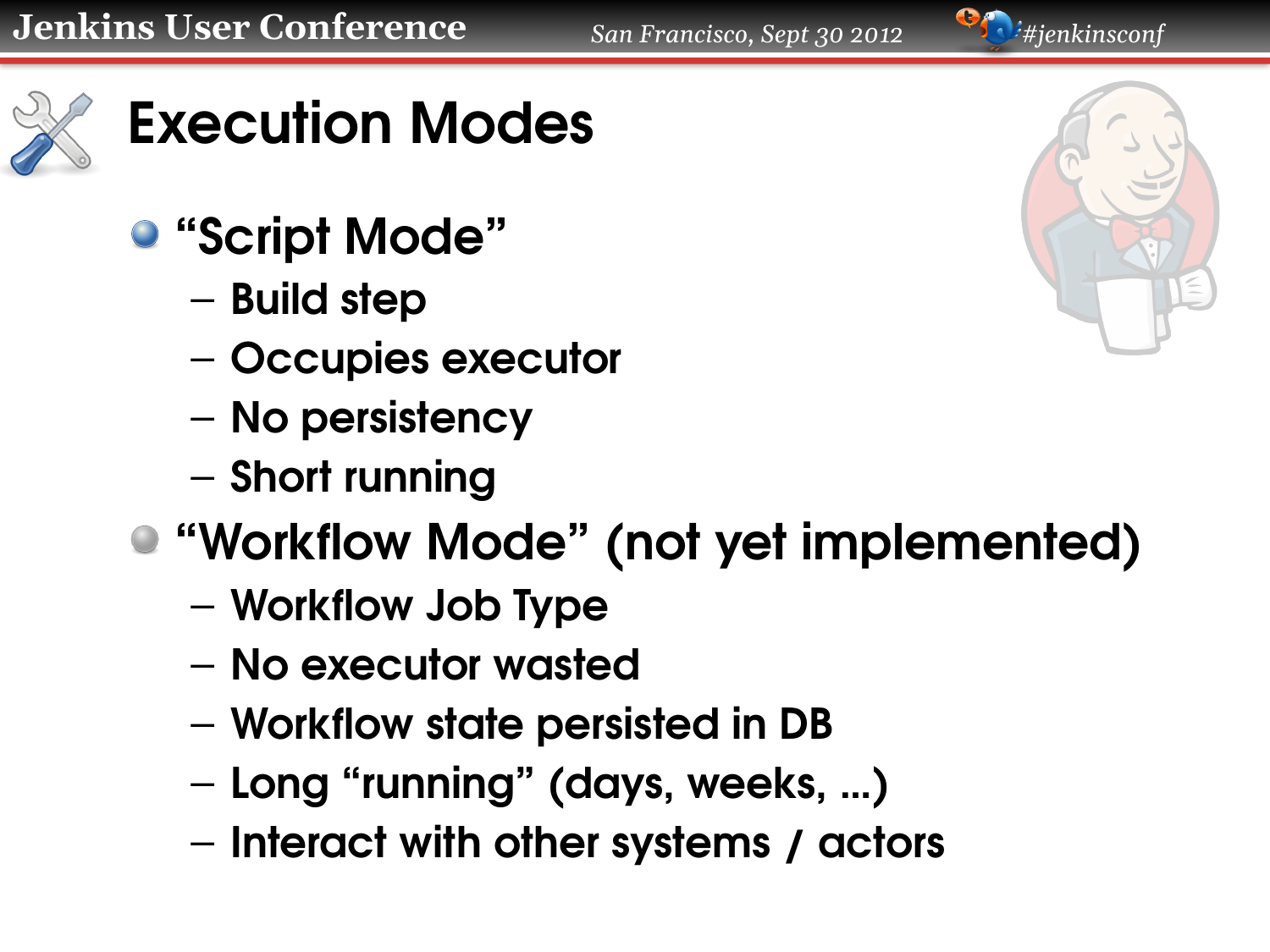

# Execution Modes
“Script Mode”
Build step
Occupies executor
No persistency
Short running
“Workflow Mode” (not yet implemented)
Workflow Job Type
No executor wasted
Workflow state persisted in DB
Long “running” (days, weeks, …)
Interact with other systems / actors